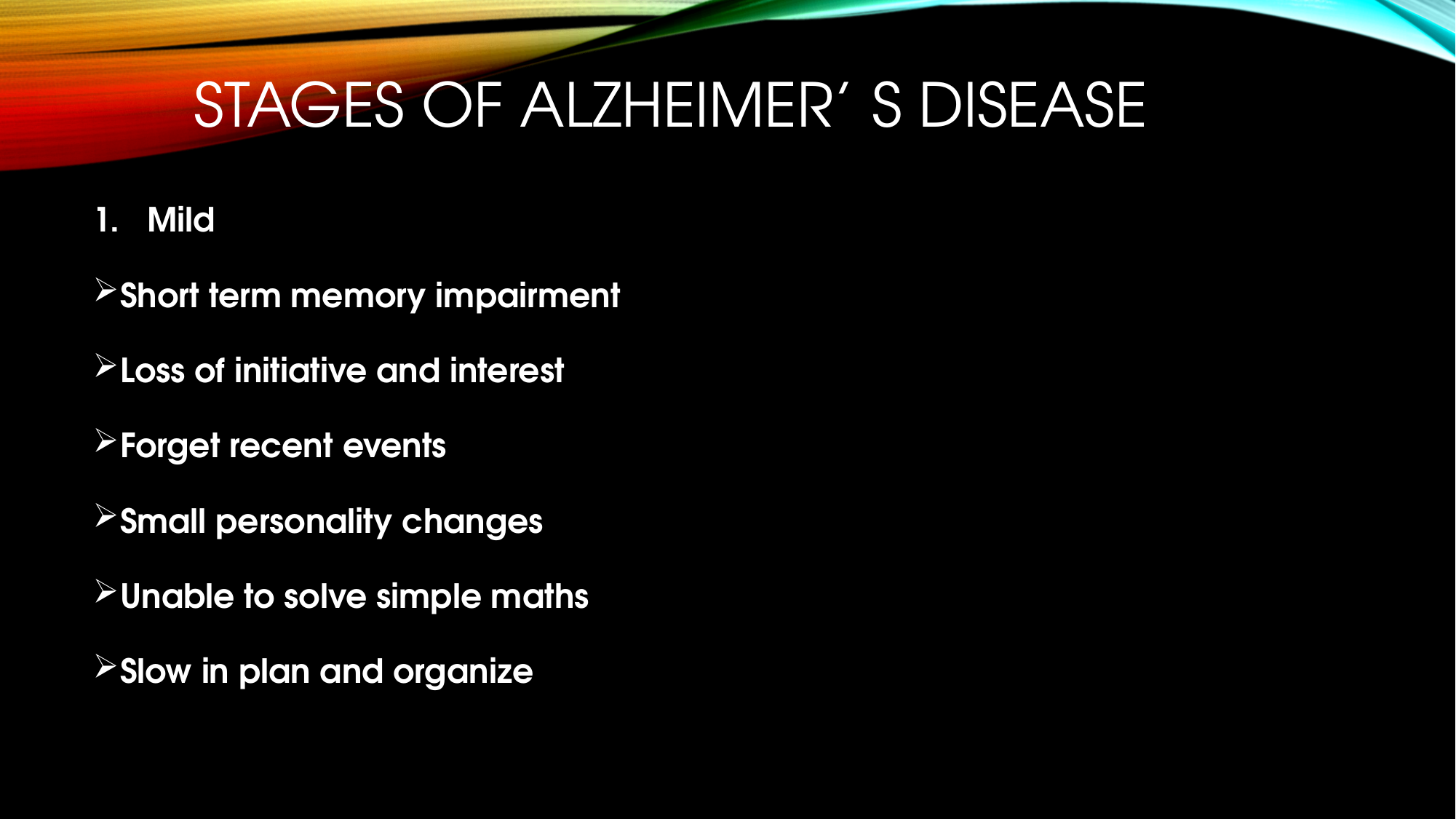

# Stages of Alzheimer’ s disease
Mild
Short term memory impairment
Loss of initiative and interest
Forget recent events
Small personality changes
Unable to solve simple maths
Slow in plan and organize